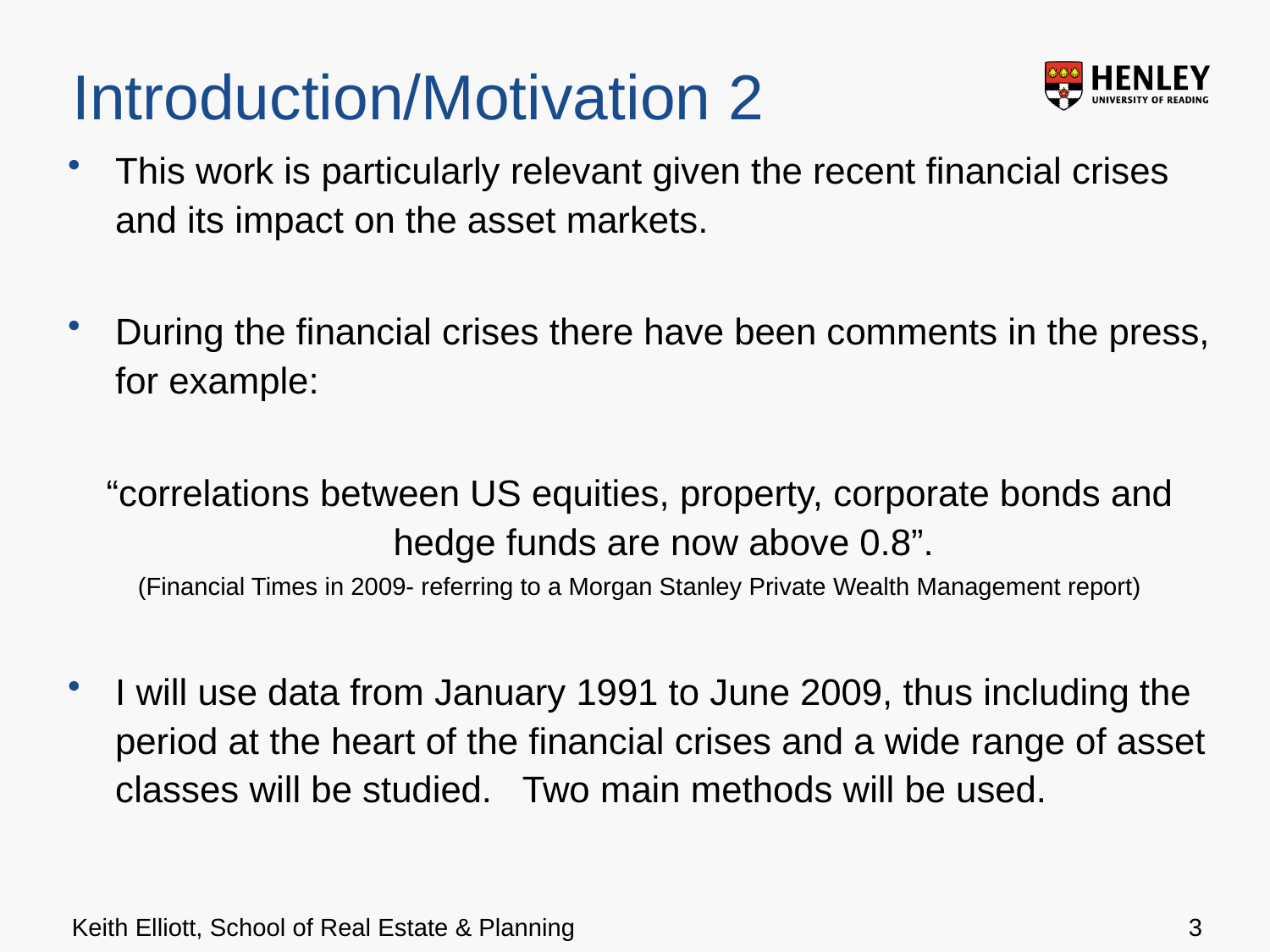

# Introduction/Motivation 2
This work is particularly relevant given the recent financial crises and its impact on the asset markets.

During the financial crises there have been comments in the press, for example:

“correlations between US equities, property, corporate bonds and hedge funds are now above 0.8”.
(Financial Times in 2009- referring to a Morgan Stanley Private Wealth Management report)

I will use data from January 1991 to June 2009, thus including the period at the heart of the financial crises and a wide range of asset classes will be studied.   Two main methods will be used.

3